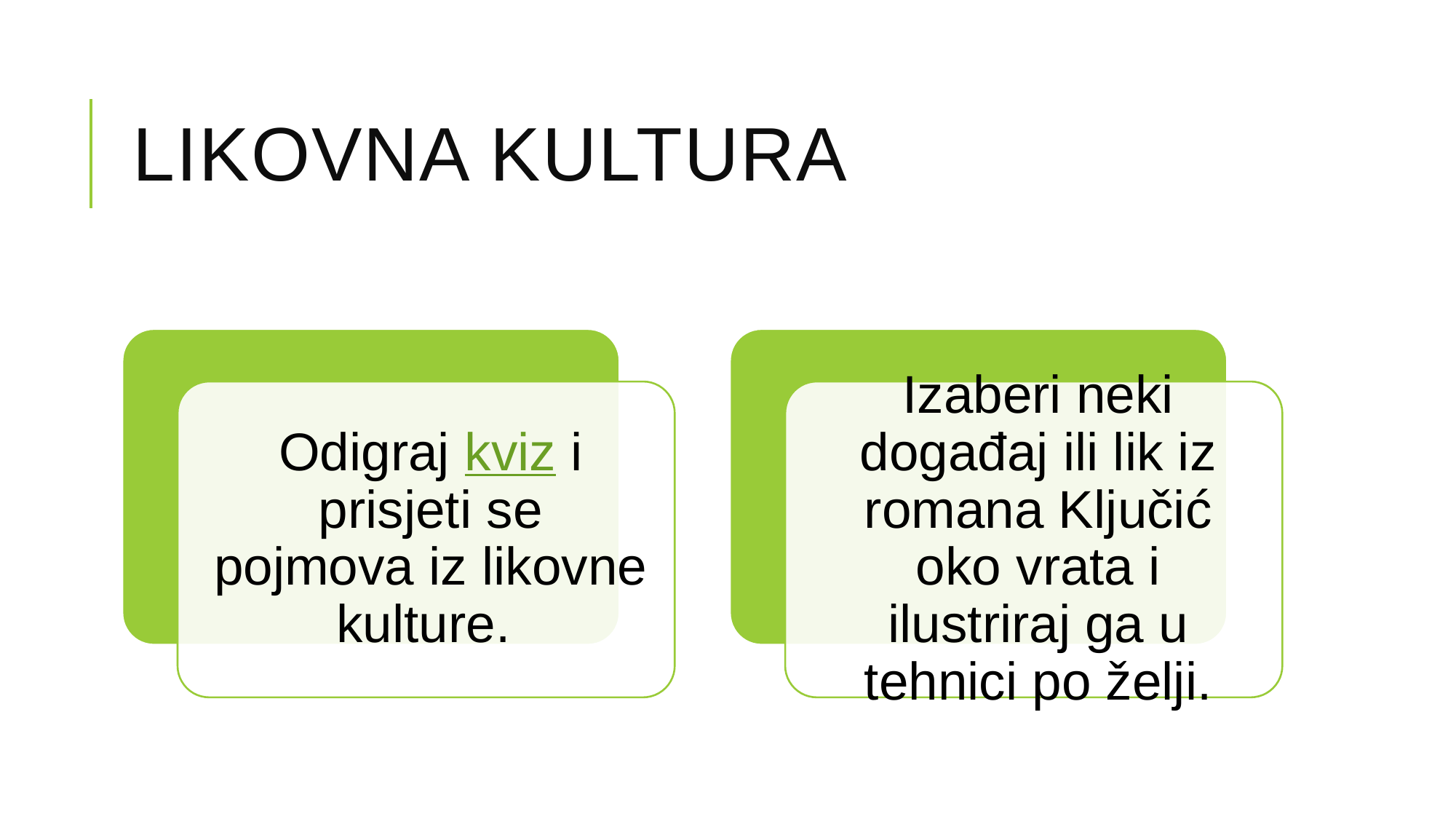

# LIKOVNA KULTURA
Odigraj kviz i prisjeti se pojmova iz likovne kulture.
Izaberi neki događaj ili lik iz romana Ključić oko vrata i ilustriraj ga u tehnici po želji.